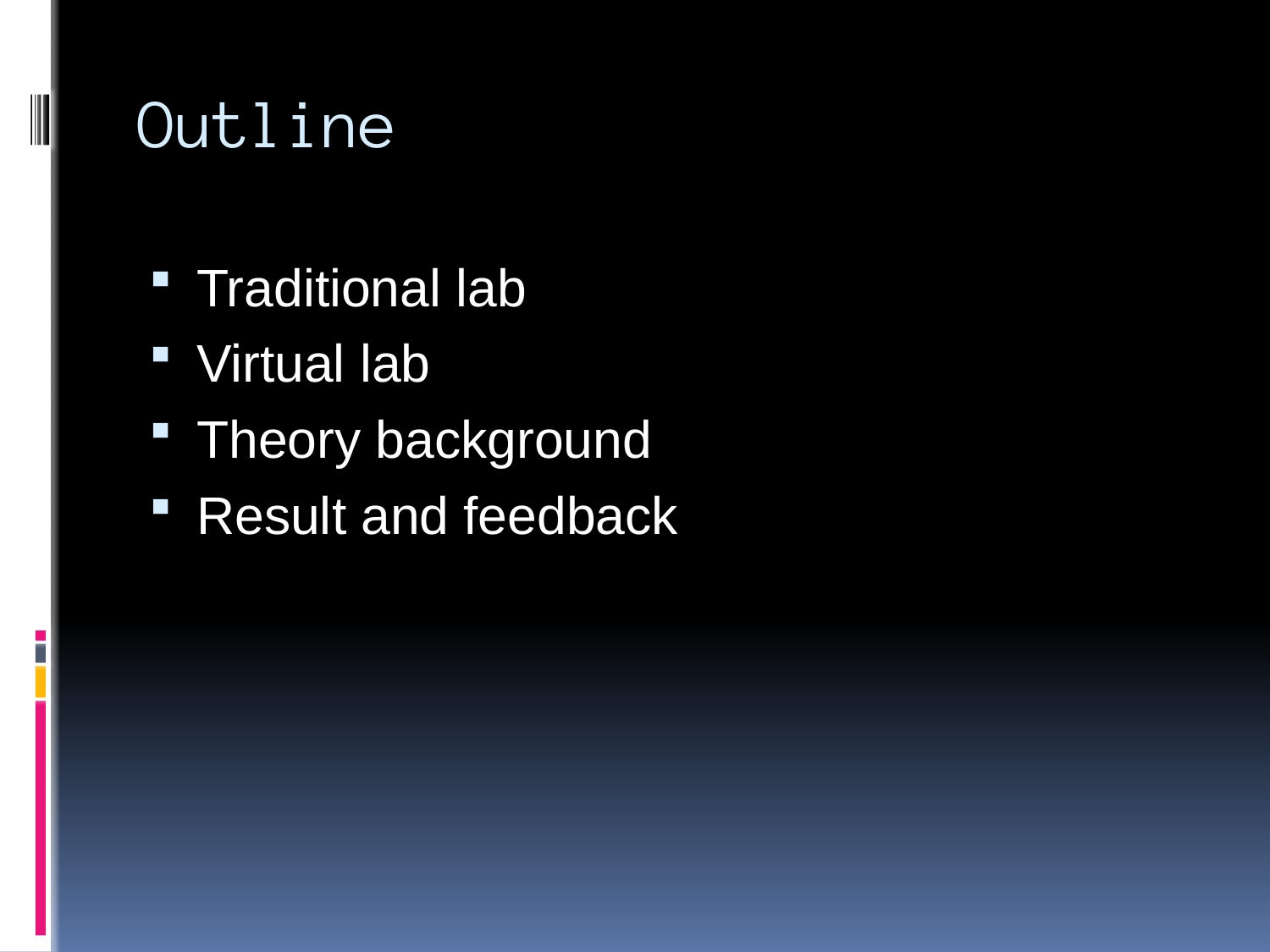

# Outline
Traditional lab
Virtual lab
Theory background
Result and feedback